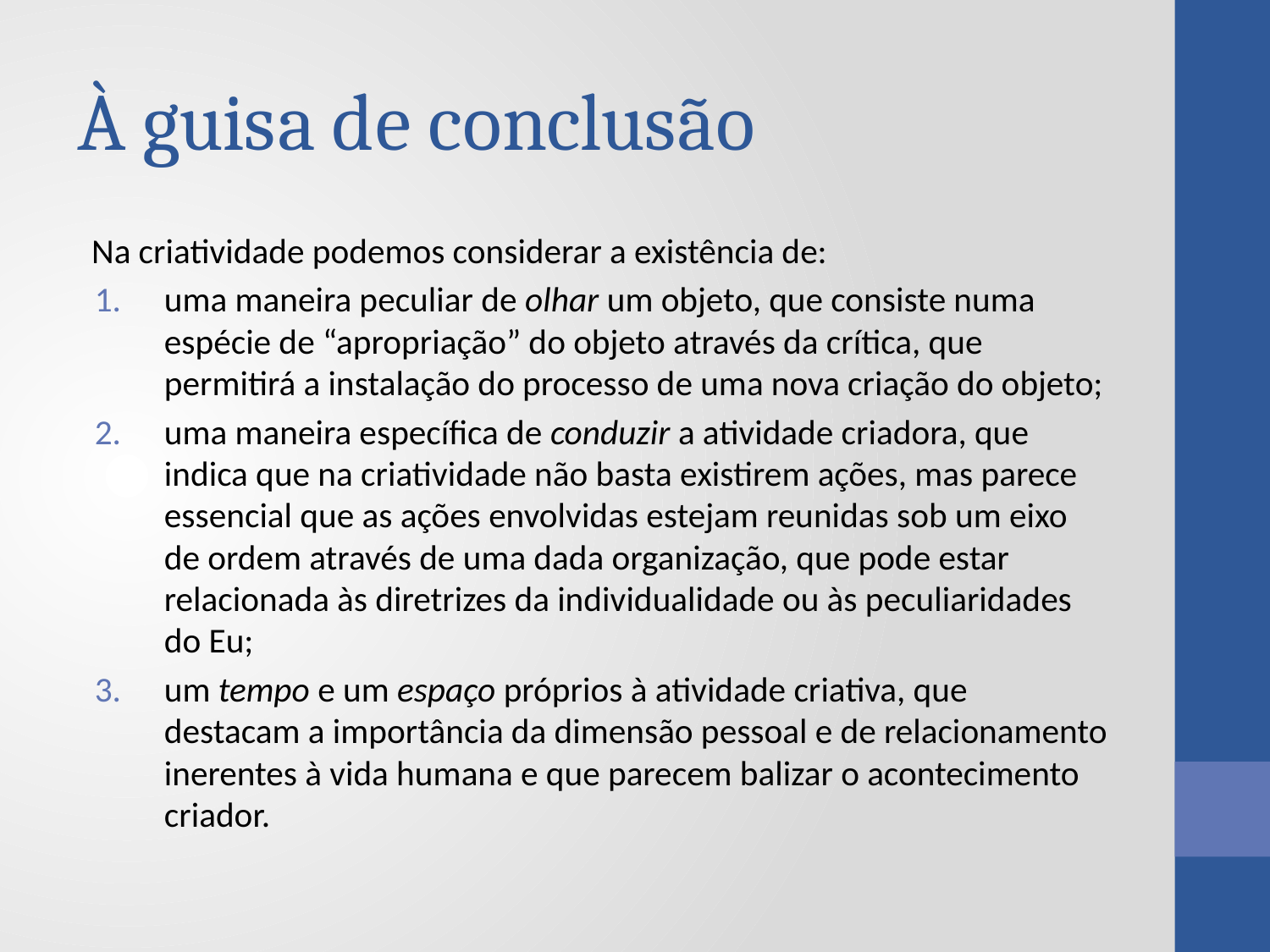

# À guisa de conclusão
Na criatividade podemos considerar a existência de:
uma maneira peculiar de olhar um objeto, que consiste numa espécie de “apropriação” do objeto através da crítica, que permitirá a instalação do processo de uma nova criação do objeto;
uma maneira específica de conduzir a atividade criadora, que indica que na criatividade não basta existirem ações, mas parece essencial que as ações envolvidas estejam reunidas sob um eixo de ordem através de uma dada organização, que pode estar relacionada às diretrizes da individualidade ou às peculiaridades do Eu;
um tempo e um espaço próprios à atividade criativa, que destacam a importância da dimensão pessoal e de relacionamento inerentes à vida humana e que parecem balizar o acontecimento criador.